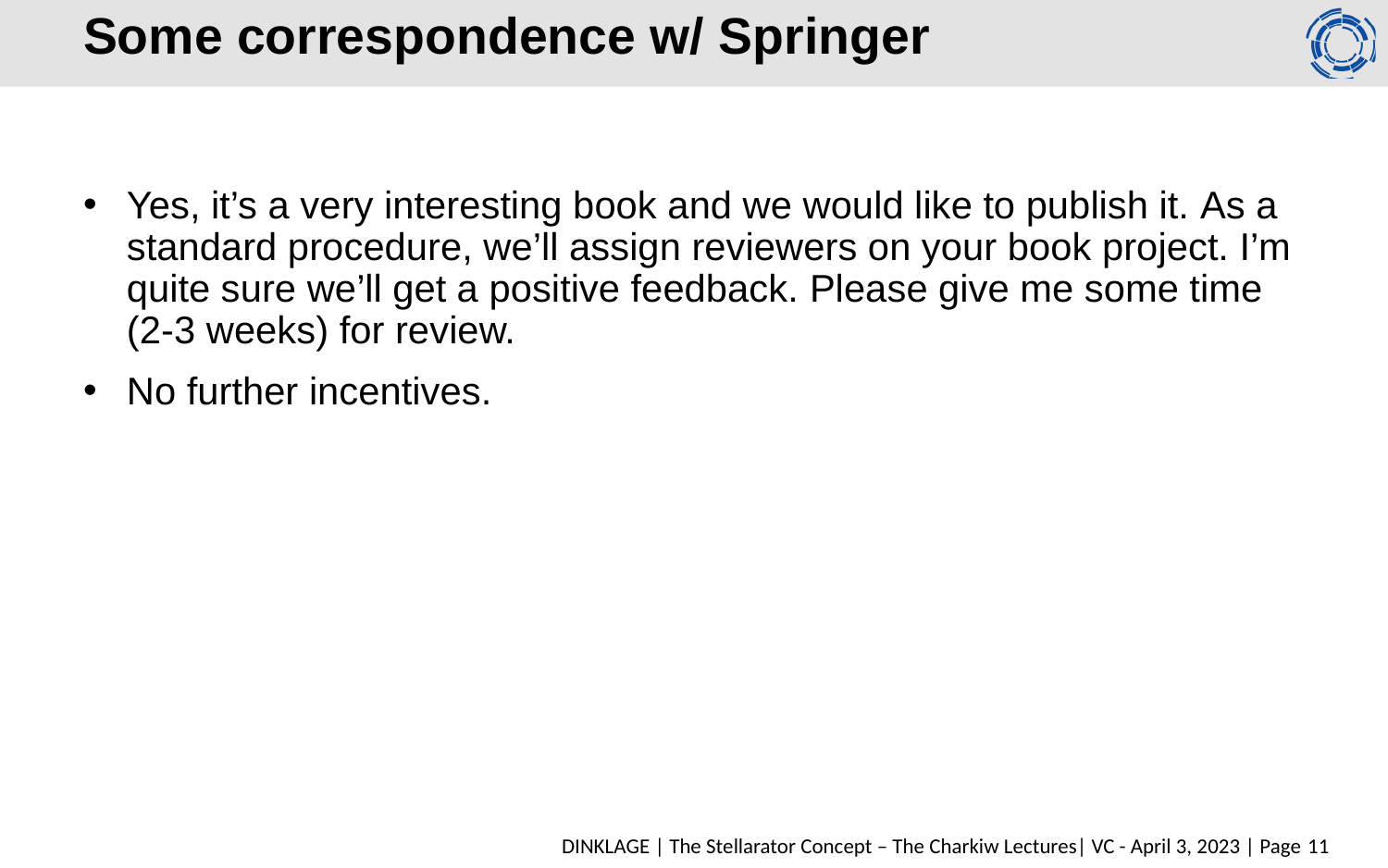

# Some correspondence w/ Springer
Yes, it’s a very interesting book and we would like to publish it. As a standard procedure, we’ll assign reviewers on your book project. I’m quite sure we’ll get a positive feedback. Please give me some time (2-3 weeks) for review.
No further incentives.

DINKLAGE | The Stellarator Concept – The Charkiw Lectures| VC - April 3, 2023 | Page 11